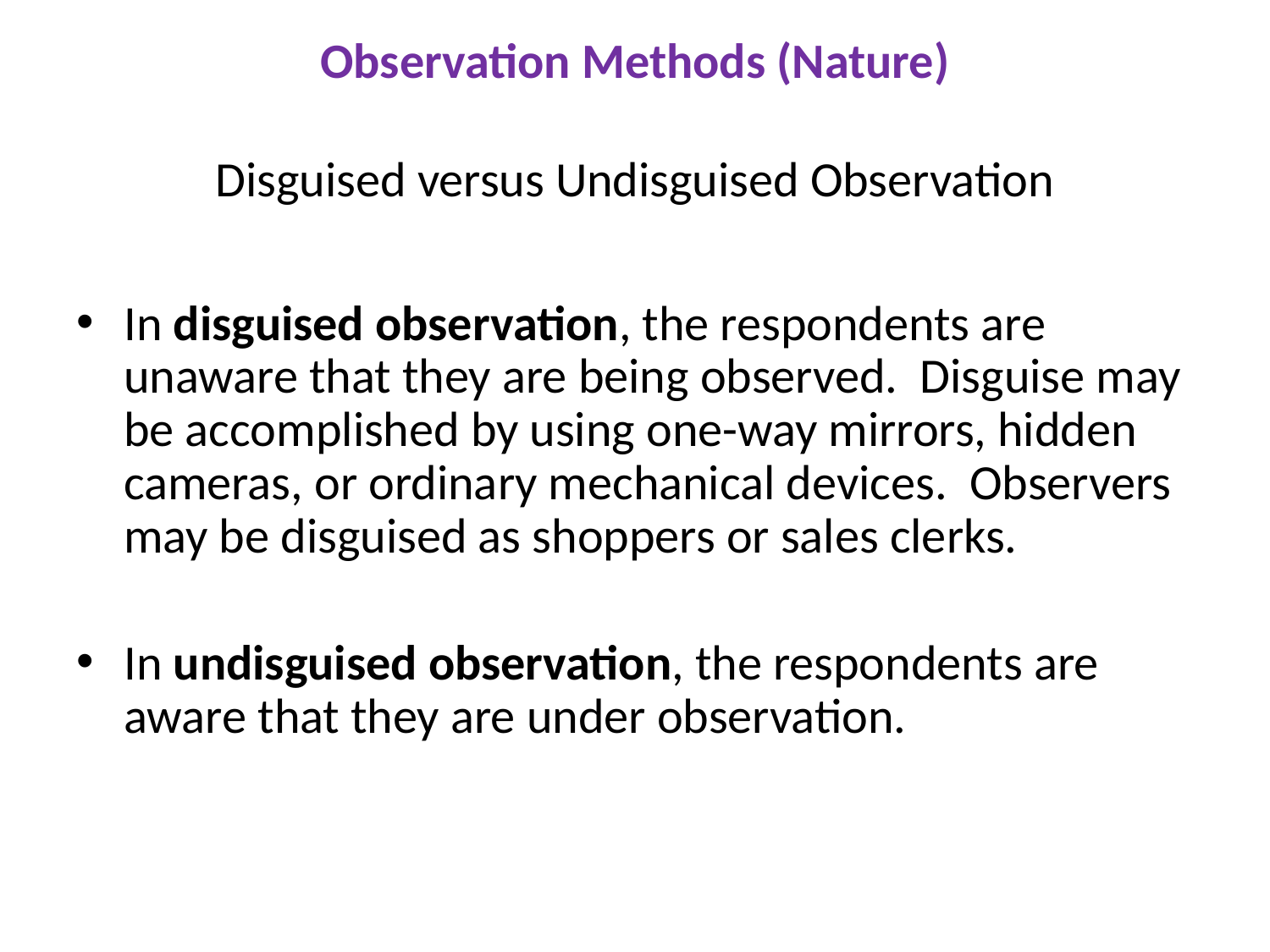

# Observation Methods (Nature) Disguised versus Undisguised Observation

In disguised observation, the respondents are unaware that they are being observed.  Disguise may be accomplished by using one-way mirrors, hidden cameras, or ordinary mechanical devices.  Observers may be disguised as shoppers or sales clerks.

In undisguised observation, the respondents are aware that they are under observation.